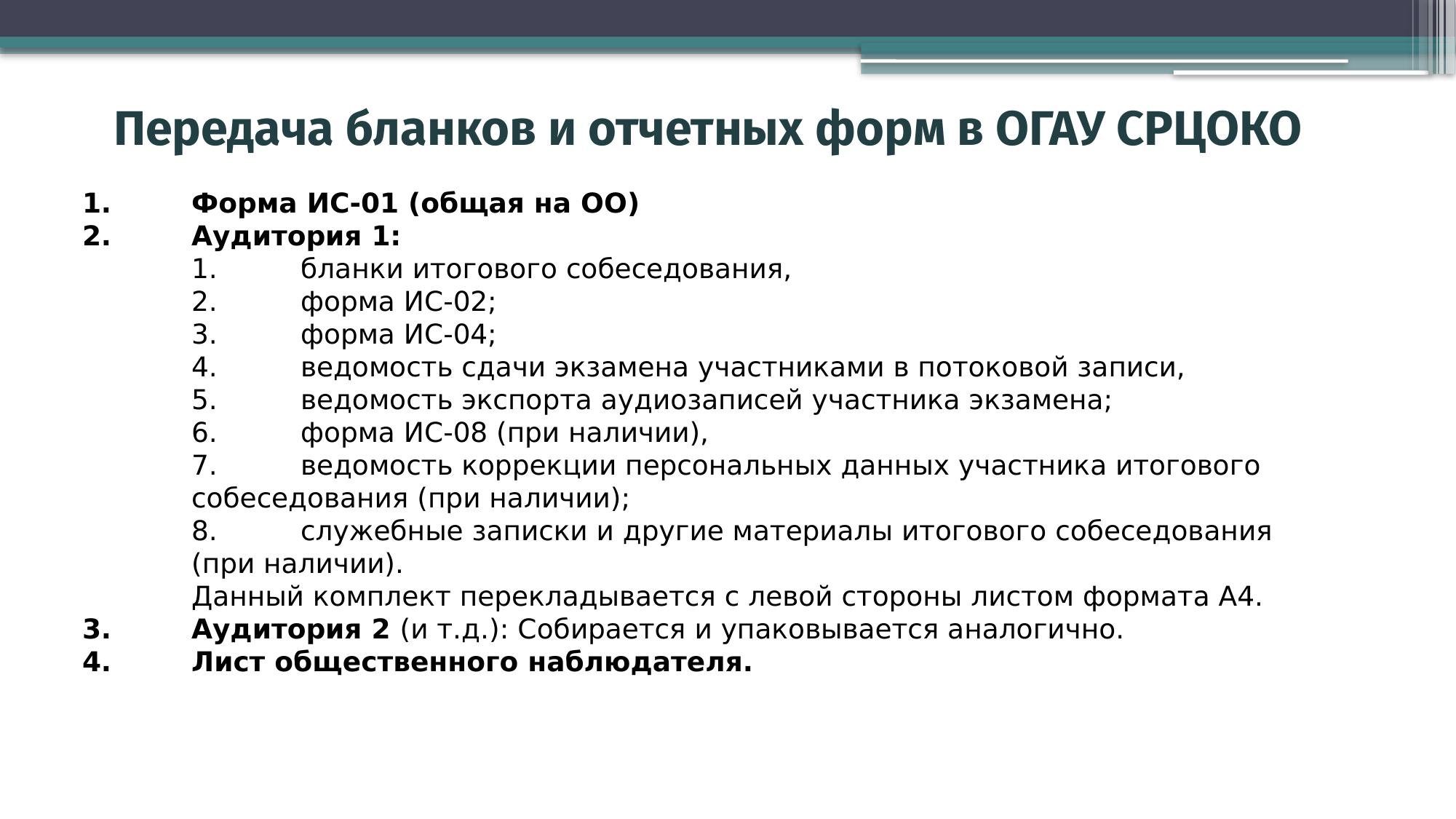

Передача бланков и отчетных форм в ОГАУ СРЦОКО
1.	Форма ИС-01 (общая на ОО)
2.	Аудитория 1:
1.	бланки итогового собеседования,
2.	форма ИС-02;
3.	форма ИС-04;
4.	ведомость сдачи экзамена участниками в потоковой записи,
5.	ведомость экспорта аудиозаписей участника экзамена;
6.	форма ИС-08 (при наличии),
7.	ведомость коррекции персональных данных участника итогового собеседования (при наличии);
8.	служебные записки и другие материалы итогового собеседования (при наличии).
Данный комплект перекладывается с левой стороны листом формата А4.
3.	Аудитория 2 (и т.д.): Собирается и упаковывается аналогично.
4.	Лист общественного наблюдателя.